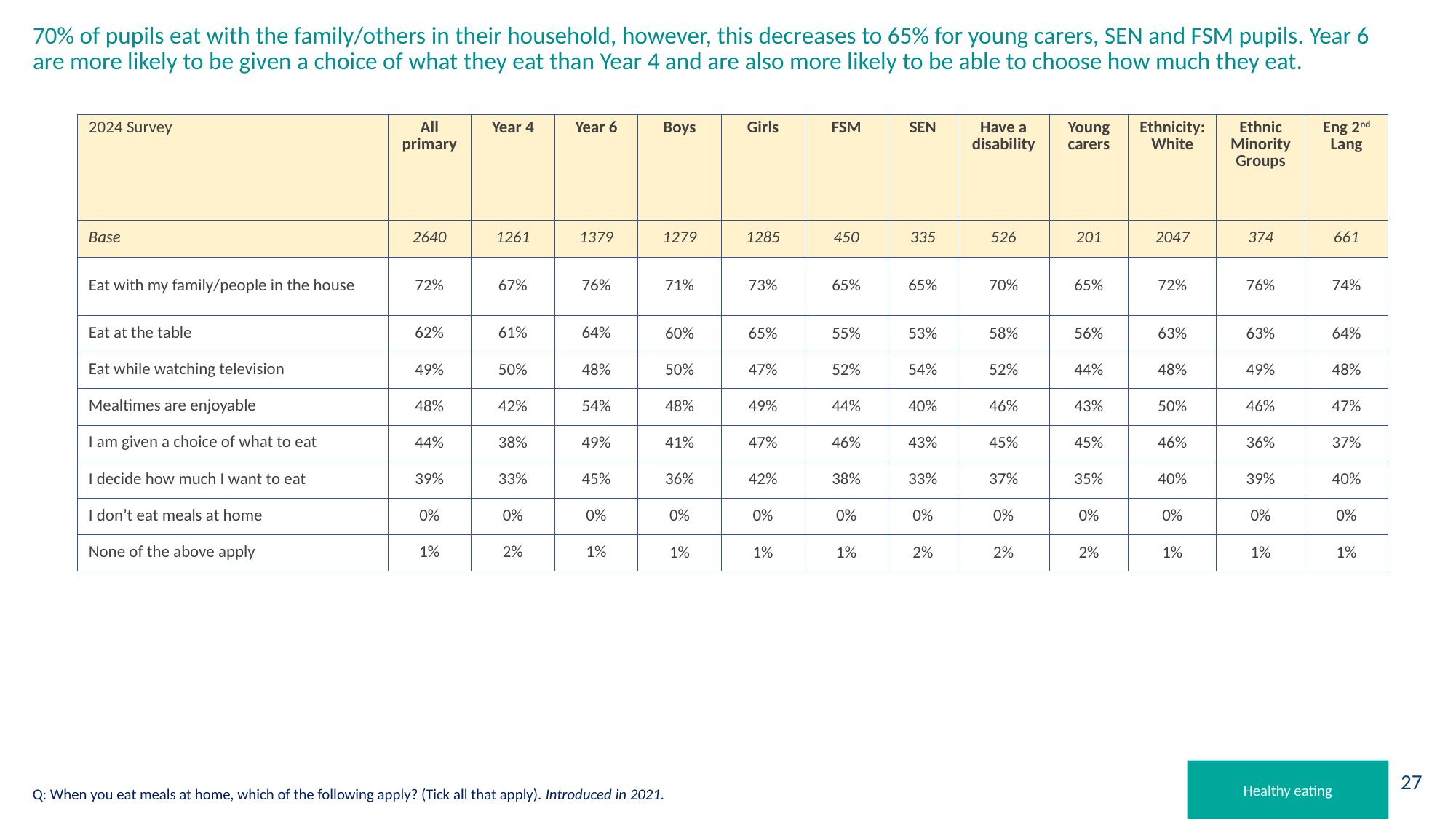

# 70% of pupils eat with the family/others in their household, however, this decreases to 65% for young carers, SEN and FSM pupils. Year 6 are more likely to be given a choice of what they eat than Year 4 and are also more likely to be able to choose how much they eat.
| 2024 Survey | All primary | Year 4 | Year 6 | Boys | Girls | FSM | SEN | Have a disability | Young carers | Ethnicity: White | Ethnic Minority Groups | Eng 2nd Lang |
| --- | --- | --- | --- | --- | --- | --- | --- | --- | --- | --- | --- | --- |
| Base | 2640 | 1261 | 1379 | 1279 | 1285 | 450 | 335 | 526 | 201 | 2047 | 374 | 661 |
| Eat with my family/people in the house | 72% | 67% | 76% | 71% | 73% | 65% | 65% | 70% | 65% | 72% | 76% | 74% |
| Eat at the table | 62% | 61% | 64% | 60% | 65% | 55% | 53% | 58% | 56% | 63% | 63% | 64% |
| Eat while watching television | 49% | 50% | 48% | 50% | 47% | 52% | 54% | 52% | 44% | 48% | 49% | 48% |
| Mealtimes are enjoyable | 48% | 42% | 54% | 48% | 49% | 44% | 40% | 46% | 43% | 50% | 46% | 47% |
| I am given a choice of what to eat | 44% | 38% | 49% | 41% | 47% | 46% | 43% | 45% | 45% | 46% | 36% | 37% |
| I decide how much I want to eat | 39% | 33% | 45% | 36% | 42% | 38% | 33% | 37% | 35% | 40% | 39% | 40% |
| I don’t eat meals at home | 0% | 0% | 0% | 0% | 0% | 0% | 0% | 0% | 0% | 0% | 0% | 0% |
| None of the above apply | 1% | 2% | 1% | 1% | 1% | 1% | 2% | 2% | 2% | 1% | 1% | 1% |
Healthy eating
Q: When you eat meals at home, which of the following apply? (Tick all that apply). Introduced in 2021.